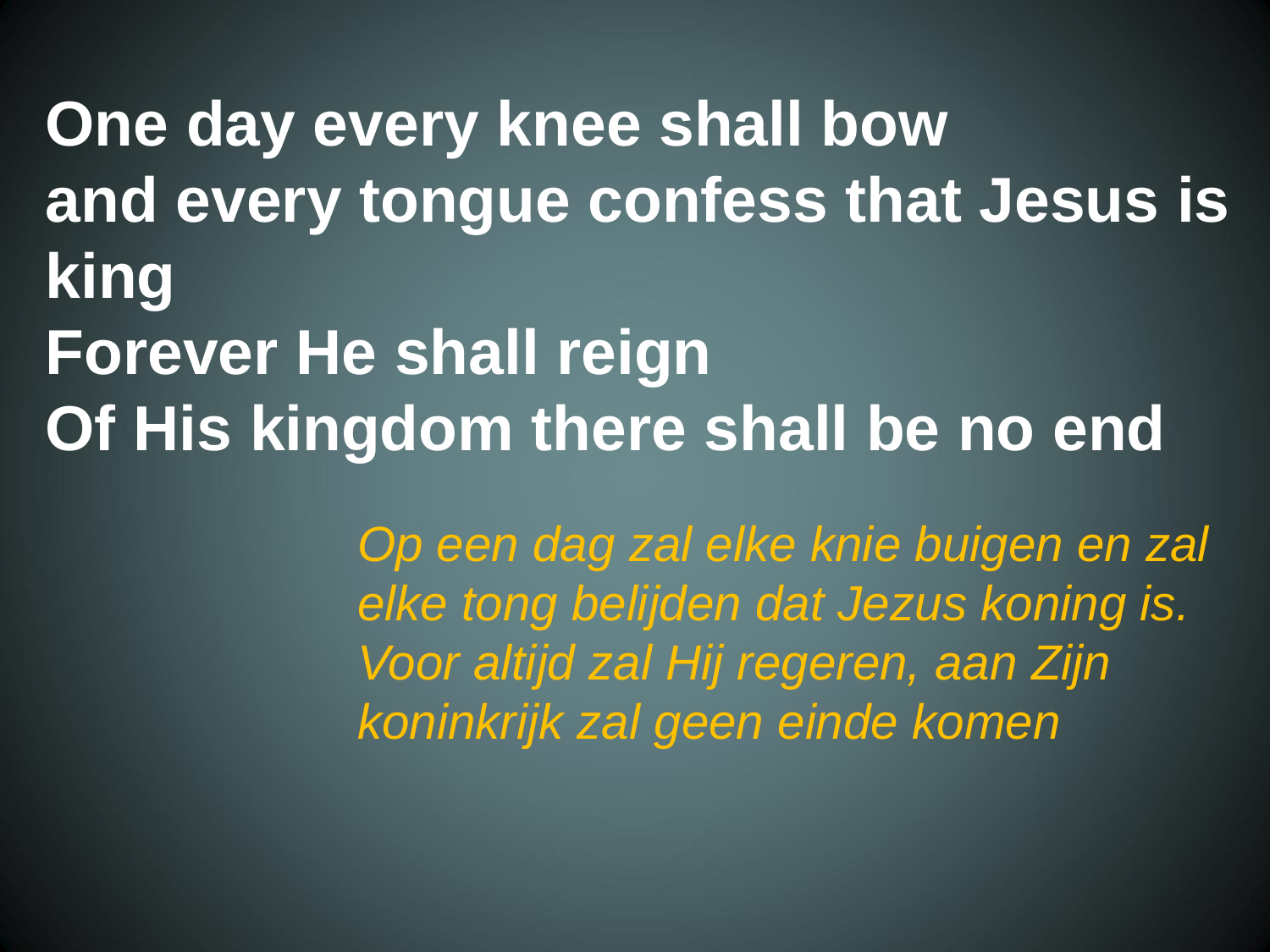

One day every knee shall bow
  and every tongue confess that Jesus is
  king
  Forever He shall reign
  Of His kingdom there shall be no end
Op een dag zal elke knie buigen en zal elke tong belijden dat Jezus koning is. Voor altijd zal Hij regeren, aan Zijn koninkrijk zal geen einde komen